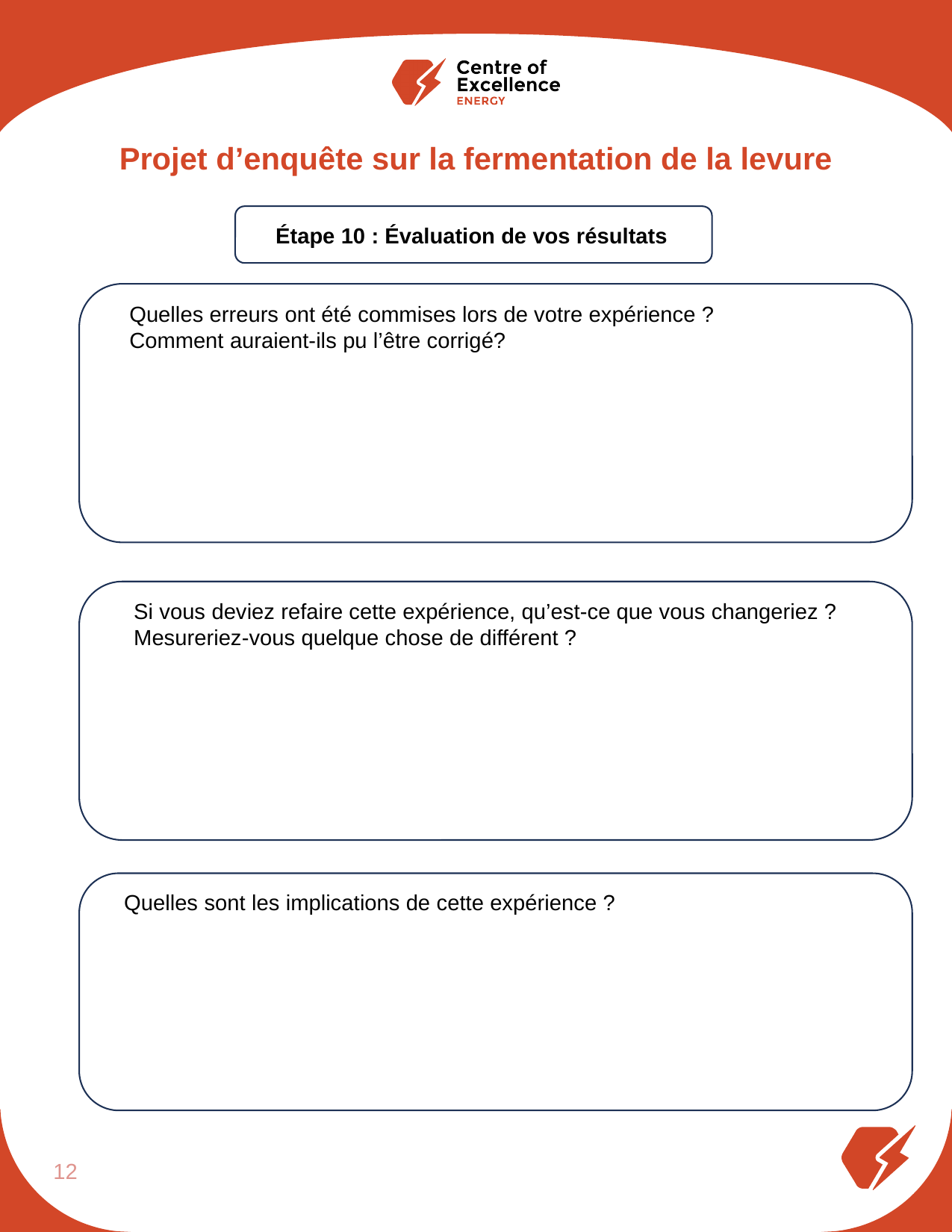

Projet d’enquête sur la fermentation de la levure

Étape 10 : Évaluation de vos résultats

Quelles erreurs ont été commises lors de votre expérience ?
Comment auraient-ils pu l’être corrigé?

Si vous deviez refaire cette expérience, qu’est-ce que vous changeriez ?
Mesureriez-vous quelque chose de différent ?

Quelles sont les implications de cette expérience ?
12